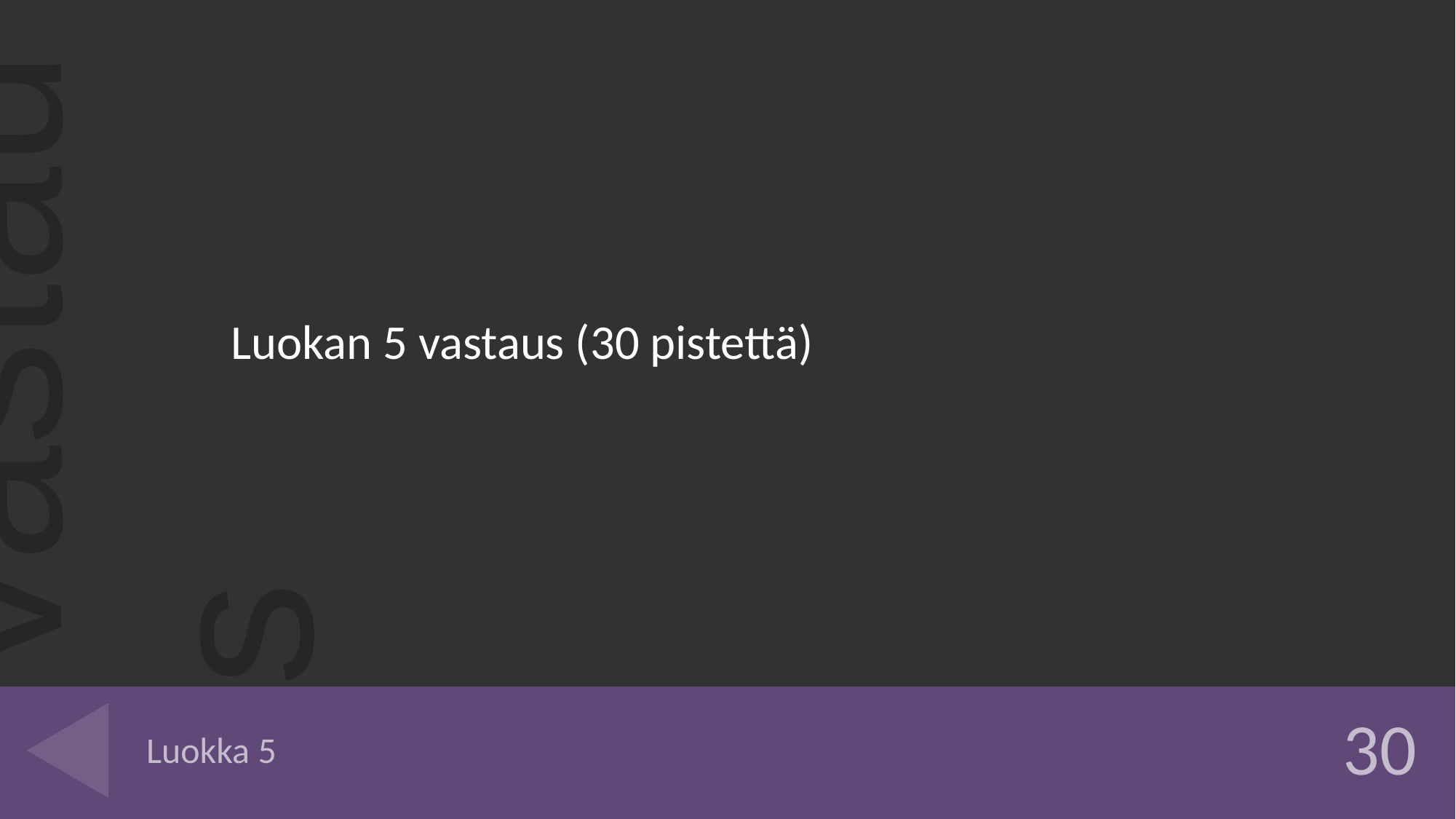

Luokan 5 vastaus (30 pistettä)
# Luokka 5
30